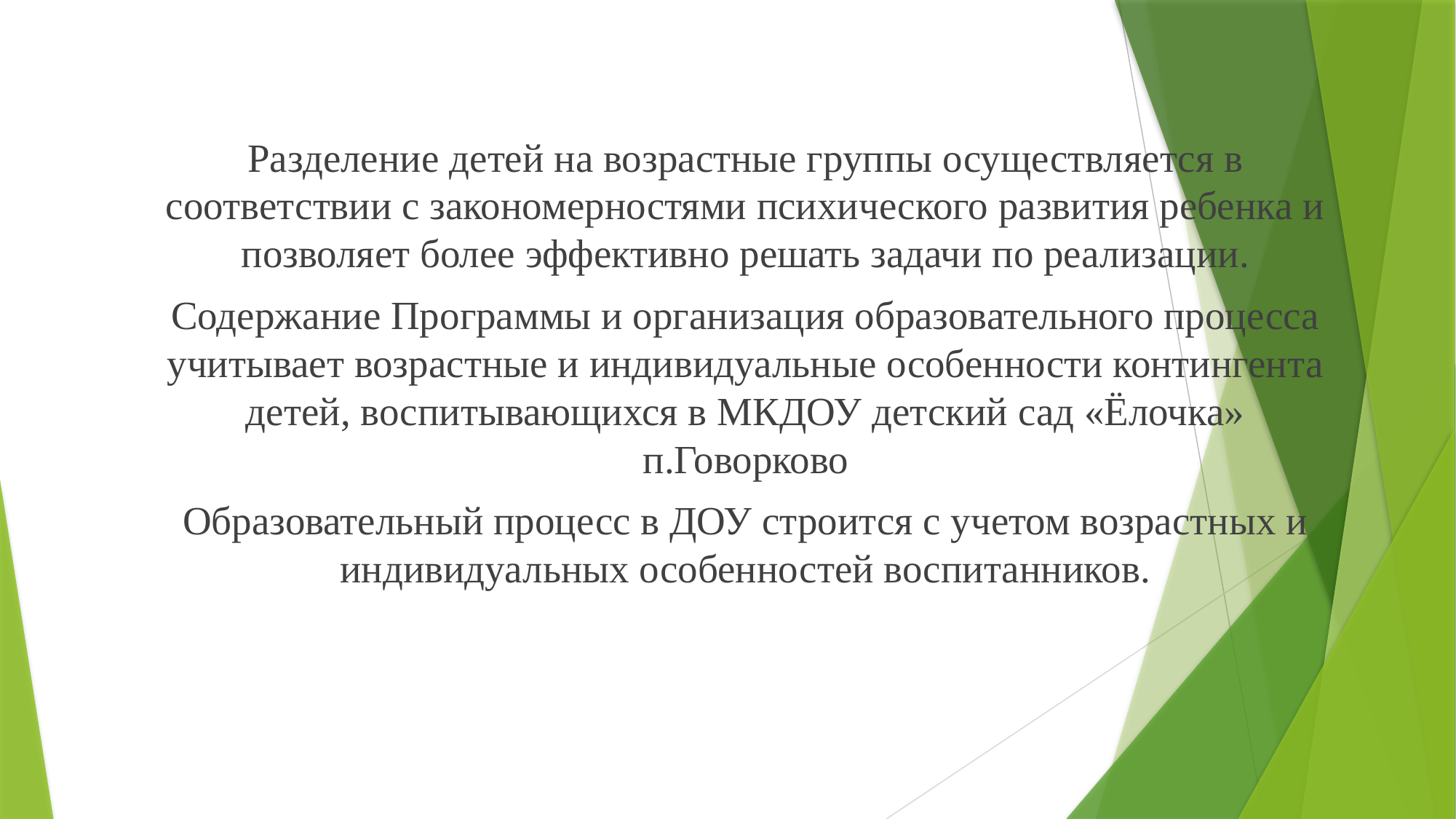

Разделение детей на возрастные группы осуществляется в соответствии с закономерностями психического развития ребенка и позволяет более эффективно решать задачи по реализации.
Содержание Программы и организация образовательного процесса учитывает возрастные и индивидуальные особенности контингента детей, воспитывающихся в МКДОУ детский сад «Ёлочка» п.Говорково
Образовательный процесс в ДОУ строится с учетом возрастных и индивидуальных особенностей воспитанников.